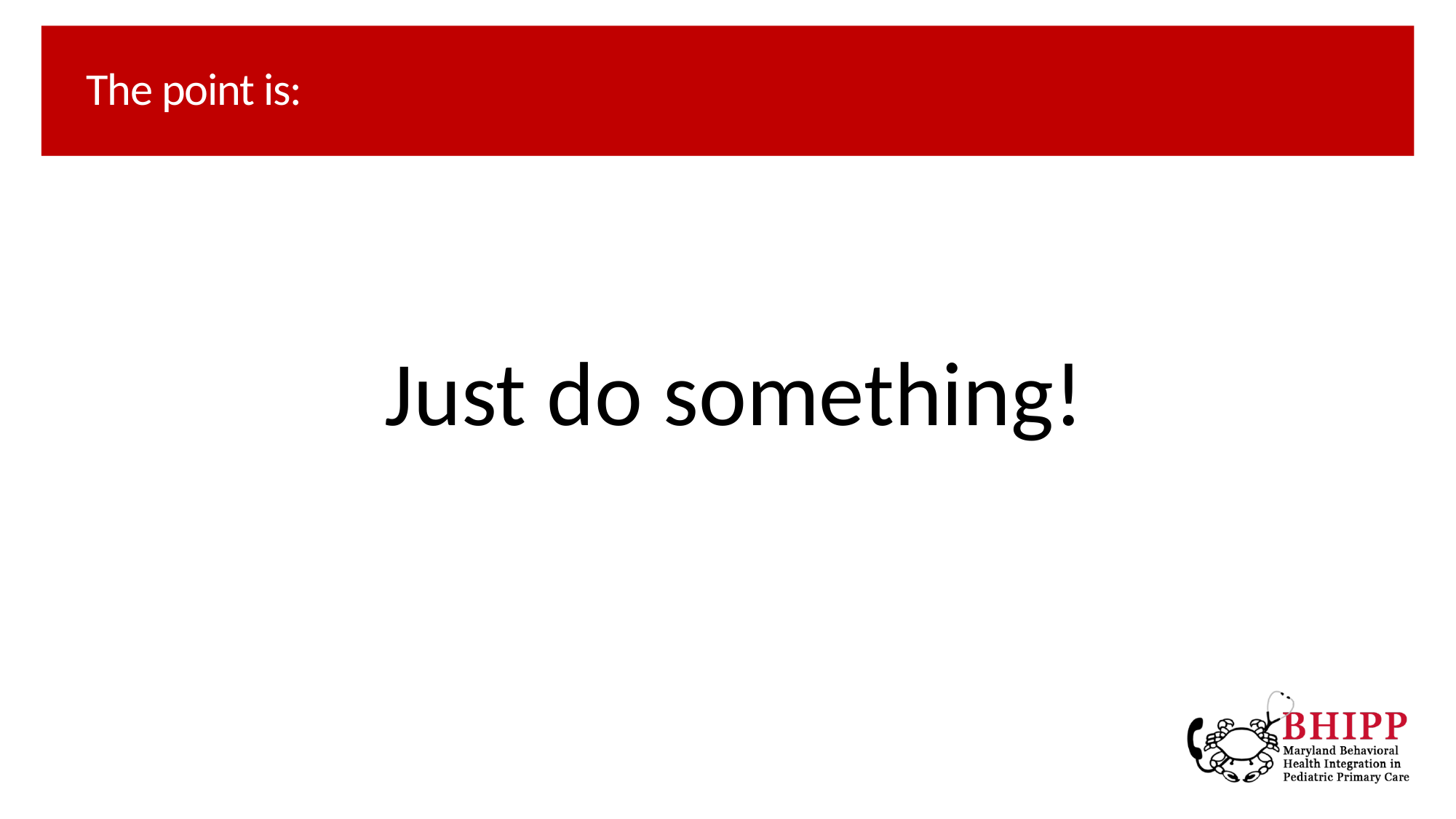

# The point is:
Just do something!